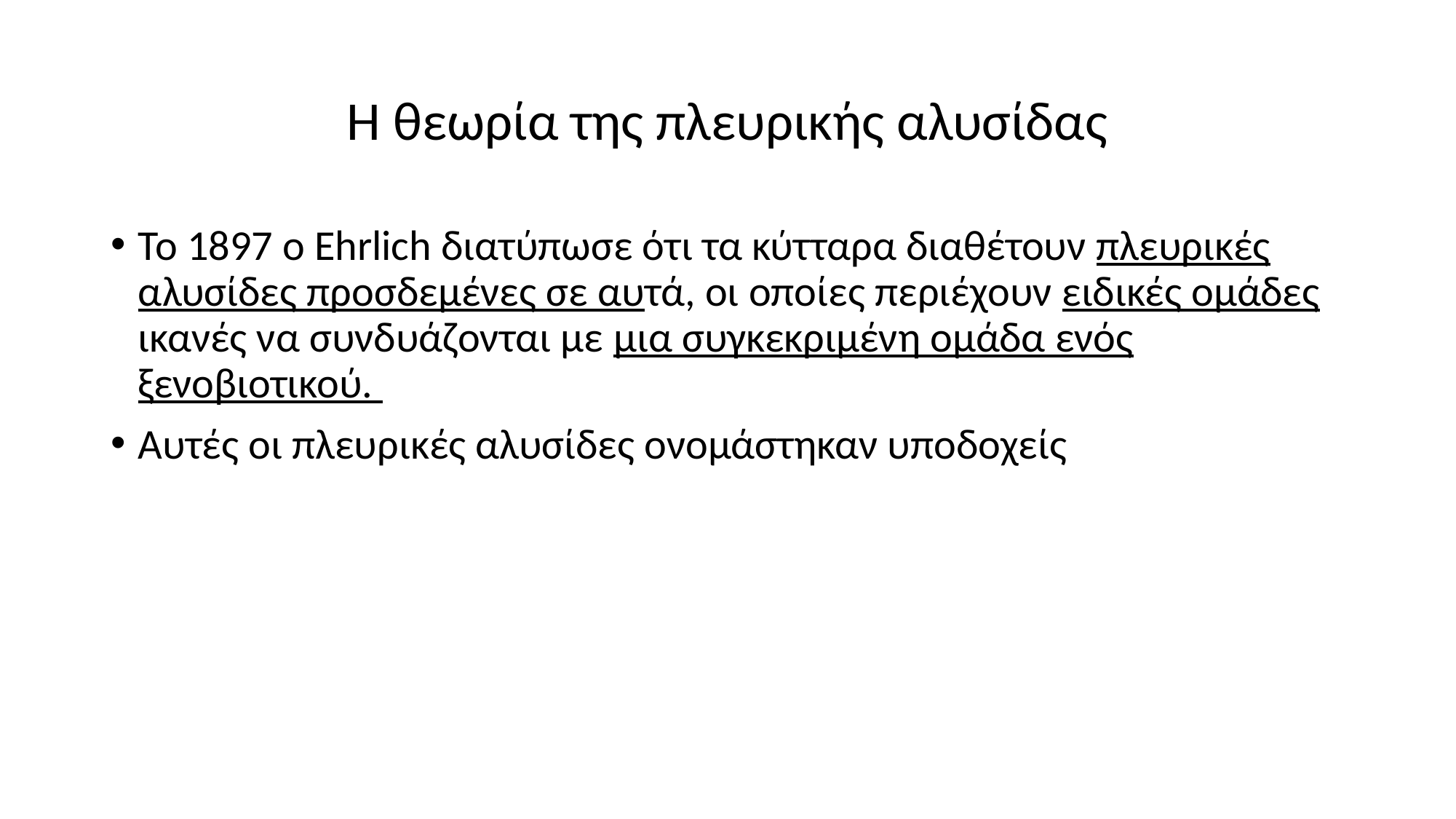

# Η θεωρία της πλευρικής αλυσίδας
Το 1897 ο Ehrlich διατύπωσε ότι τα κύτταρα διαθέτουν πλευρικές αλυσίδες προσδεμένες σε αυτά, οι οποίες περιέχουν ειδικές ομάδες ικανές να συνδυάζονται με μια συγκεκριμένη ομάδα ενός ξενοβιοτικού.
Αυτές οι πλευρικές αλυσίδες ονομάστηκαν υποδοχείς